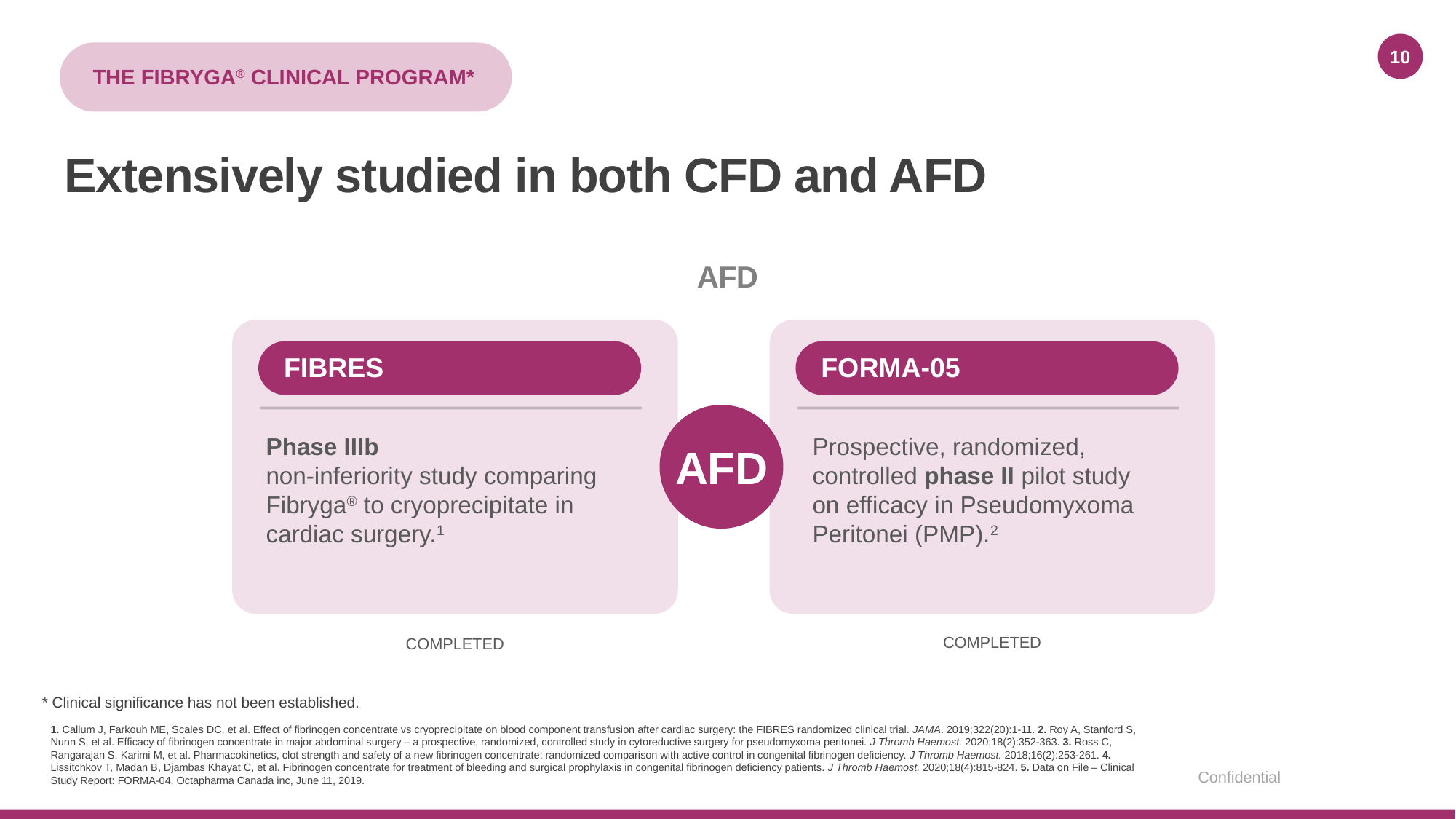

The Fibryga® clinical program*
Extensively studied in both CFD and AFD
AFD

FIBRES
FORMA-05

AFD
Phase IIIb
non-inferiority study comparing Fibryga® to cryoprecipitate in cardiac surgery.1
Prospective, randomized, controlled phase II pilot study on efficacy in Pseudomyxoma Peritonei (PMP).2
COMPLETED
COMPLETED
* Clinical significance has not been established.
1. Callum J, Farkouh ME, Scales DC, et al. Effect of fibrinogen concentrate vs cryoprecipitate on blood component transfusion after cardiac surgery: the FIBRES randomized clinical trial. JAMA. 2019;322(20):1-11. 2. Roy A, Stanford S, Nunn S, et al. Efficacy of fibrinogen concentrate in major abdominal surgery – a prospective, randomized, controlled study in cytoreductive surgery for pseudomyxoma peritonei. J Thromb Haemost. 2020;18(2):352-363. 3. Ross C, Rangarajan S, Karimi M, et al. Pharmacokinetics, clot strength and safety of a new fibrinogen concentrate: randomized comparison with active control in congenital fibrinogen deficiency. J Thromb Haemost. 2018;16(2):253-261. 4. Lissitchkov T, Madan B, Djambas Khayat C, et al. Fibrinogen concentrate for treatment of bleeding and surgical prophylaxis in congenital fibrinogen deficiency patients. J Thromb Haemost. 2020;18(4):815-824. 5. Data on File – Clinical Study Report: FORMA-04, Octapharma Canada inc, June 11, 2019.